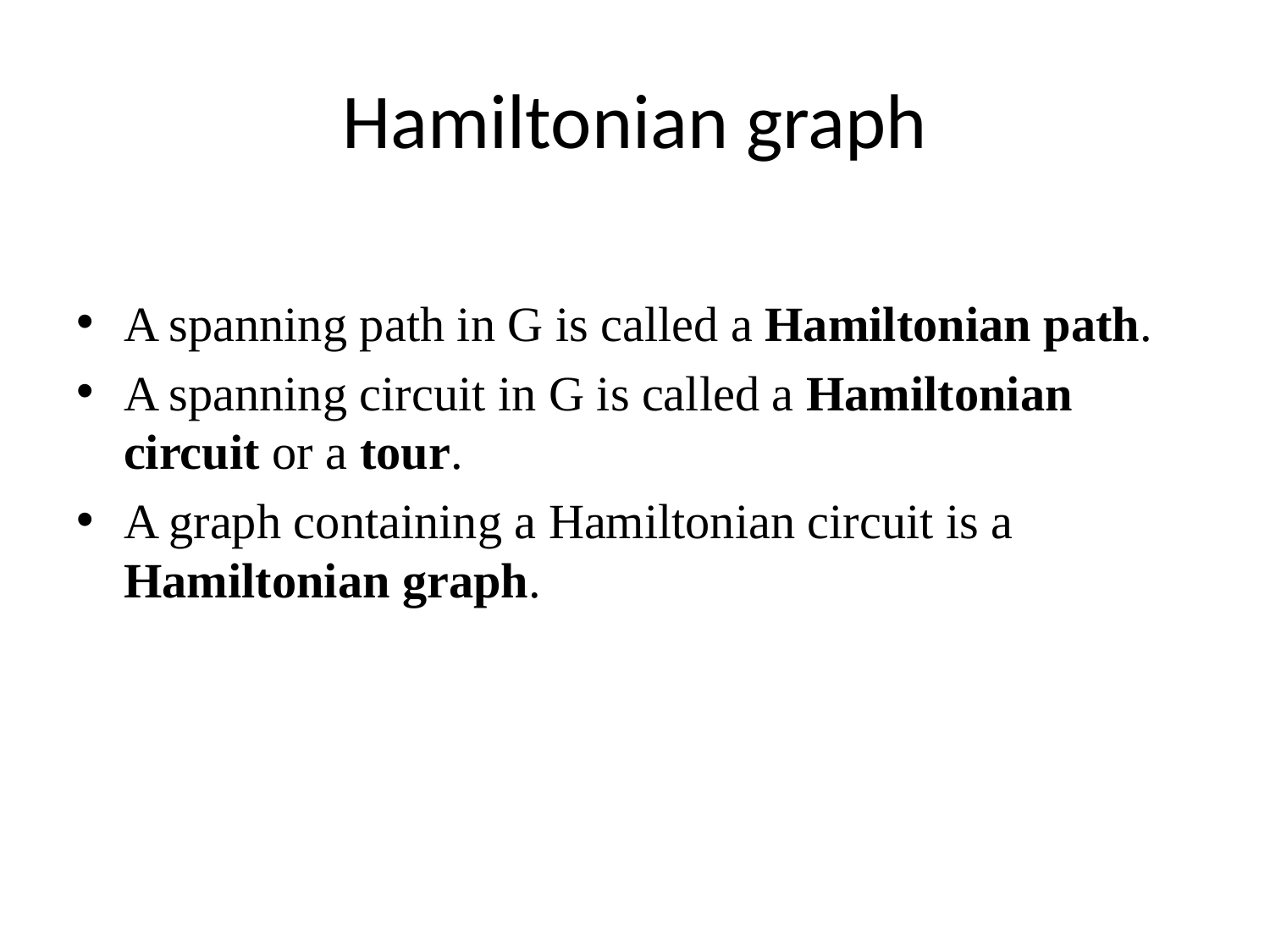

# Hamiltonian graph
A spanning path in G is called a Hamiltonian path.
A spanning circuit in G is called a Hamiltonian circuit or a tour.
A graph containing a Hamiltonian circuit is a Hamiltonian graph.